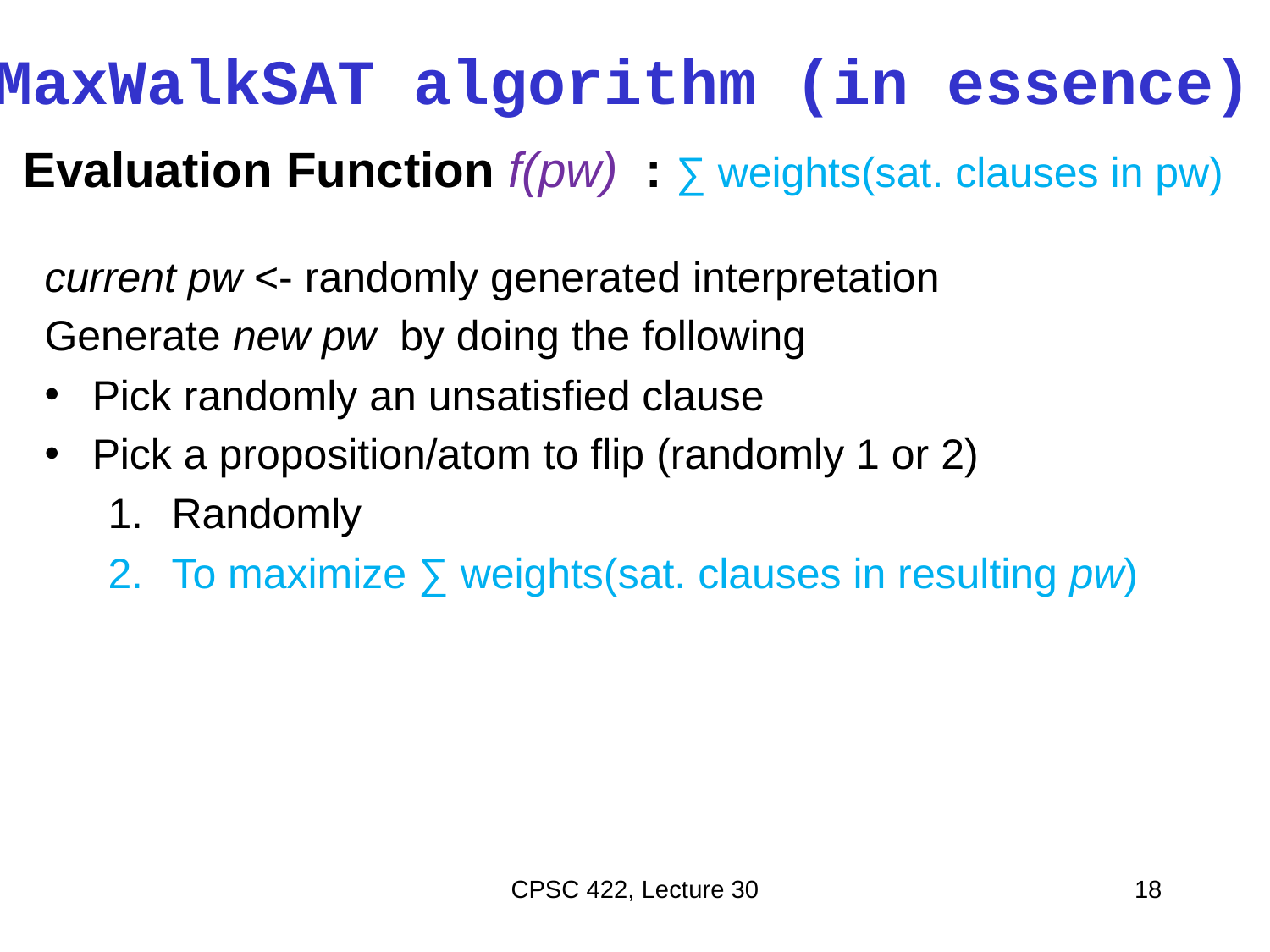

# MaxWalkSAT algorithm (in essence)
Evaluation Function f(pw)  : ∑ weights(sat. clauses in pw)
current pw <- randomly generated interpretation
Generate new pw  by doing the following
Pick randomly an unsatisfied clause
Pick a proposition/atom to flip (randomly 1 or 2)
Randomly
To maximize ∑ weights(sat. clauses in resulting pw)

CPSC 422, Lecture 30
18